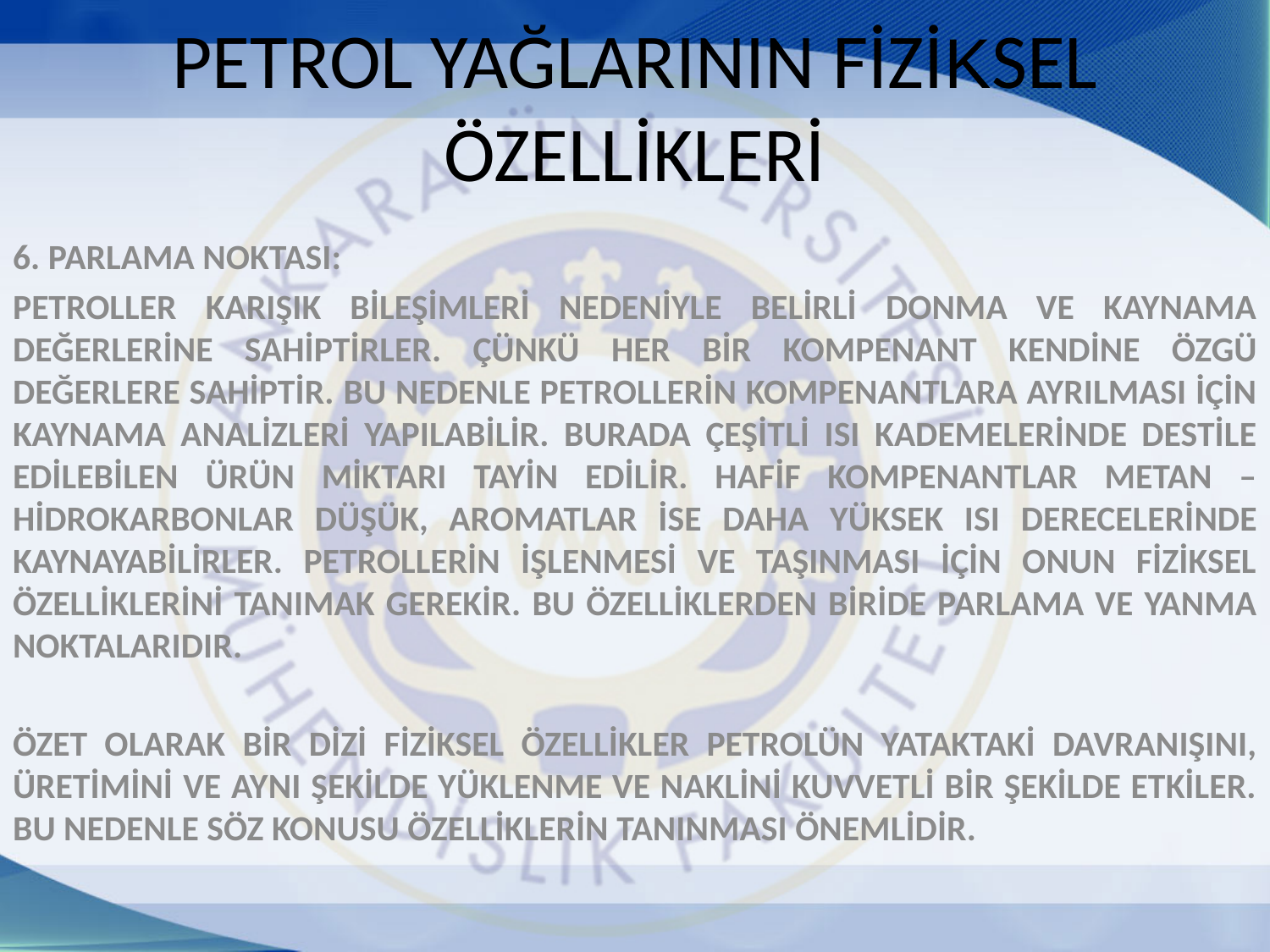

# PETROL YAĞLARININ FİZİKSEL ÖZELLİKLERİ
6. PARLAMA NOKTASI:
PETROLLER KARIŞIK BİLEŞİMLERİ NEDENİYLE BELİRLİ DONMA VE KAYNAMA DEĞERLERİNE SAHİPTİRLER. ÇÜNKÜ HER BİR KOMPENANT KENDİNE ÖZGÜ DEĞERLERE SAHİPTİR. BU NEDENLE PETROLLERİN KOMPENANTLARA AYRILMASI İÇİN KAYNAMA ANALİZLERİ YAPILABİLİR. BURADA ÇEŞİTLİ ISI KADEMELERİNDE DESTİLE EDİLEBİLEN ÜRÜN MİKTARI TAYİN EDİLİR. HAFİF KOMPENANTLAR METAN – HİDROKARBONLAR DÜŞÜK, AROMATLAR İSE DAHA YÜKSEK ISI DERECELERİNDE KAYNAYABİLİRLER. PETROLLERİN İŞLENMESİ VE TAŞINMASI İÇİN ONUN FİZİKSEL ÖZELLİKLERİNİ TANIMAK GEREKİR. BU ÖZELLİKLERDEN BİRİDE PARLAMA VE YANMA NOKTALARIDIR.

ÖZET OLARAK BİR DİZİ FİZİKSEL ÖZELLİKLER PETROLÜN YATAKTAKİ DAVRANIŞINI, ÜRETİMİNİ VE AYNI ŞEKİLDE YÜKLENME VE NAKLİNİ KUVVETLİ BİR ŞEKİLDE ETKİLER. BU NEDENLE SÖZ KONUSU ÖZELLİKLERİN TANINMASI ÖNEMLİDİR.